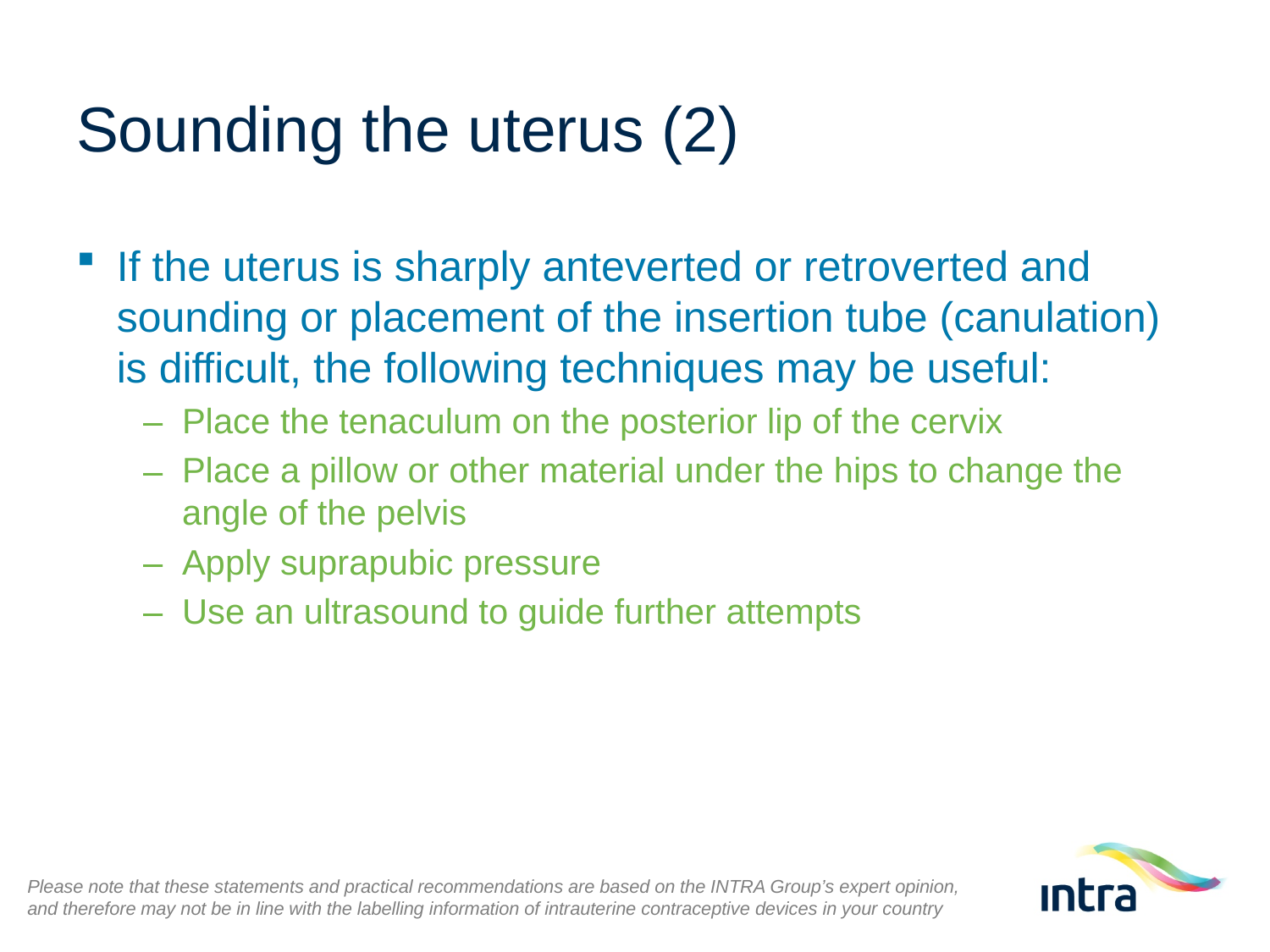

# Sounding the uterus (2)
If the uterus is sharply anteverted or retroverted and sounding or placement of the insertion tube (canulation) is difficult, the following techniques may be useful:
Place the tenaculum on the posterior lip of the cervix
Place a pillow or other material under the hips to change the angle of the pelvis
Apply suprapubic pressure
Use an ultrasound to guide further attempts

Please note that these statements and practical recommendations are based on the INTRA Group’s expert opinion, and therefore may not be in line with the labelling information of intrauterine contraceptive devices in your country